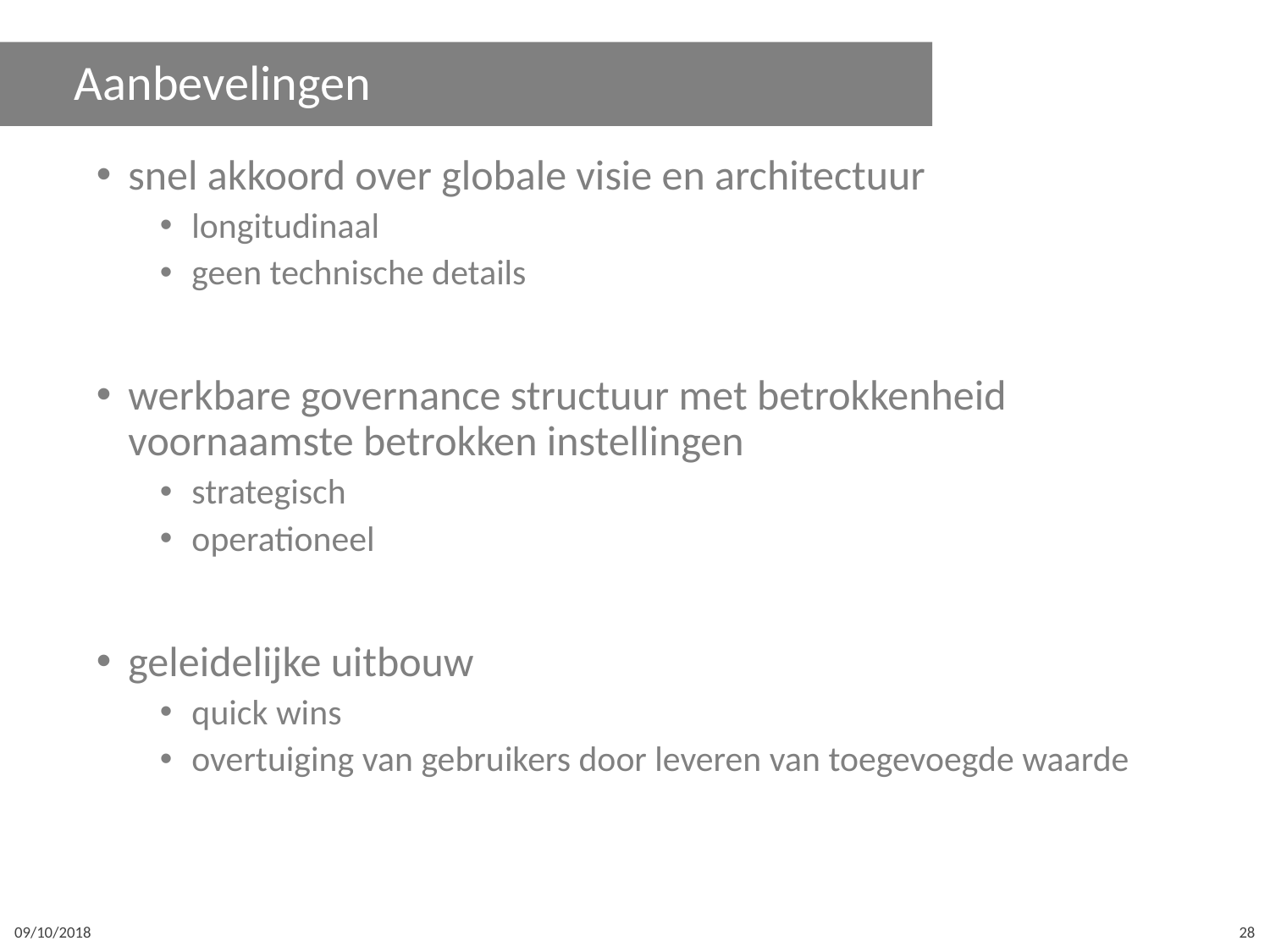

# Aanbevelingen
snel akkoord over globale visie en architectuur
longitudinaal
geen technische details

werkbare governance structuur met betrokkenheid voornaamste betrokken instellingen
strategisch
operationeel

geleidelijke uitbouw
quick wins
overtuiging van gebruikers door leveren van toegevoegde waarde
09/10/2018
28